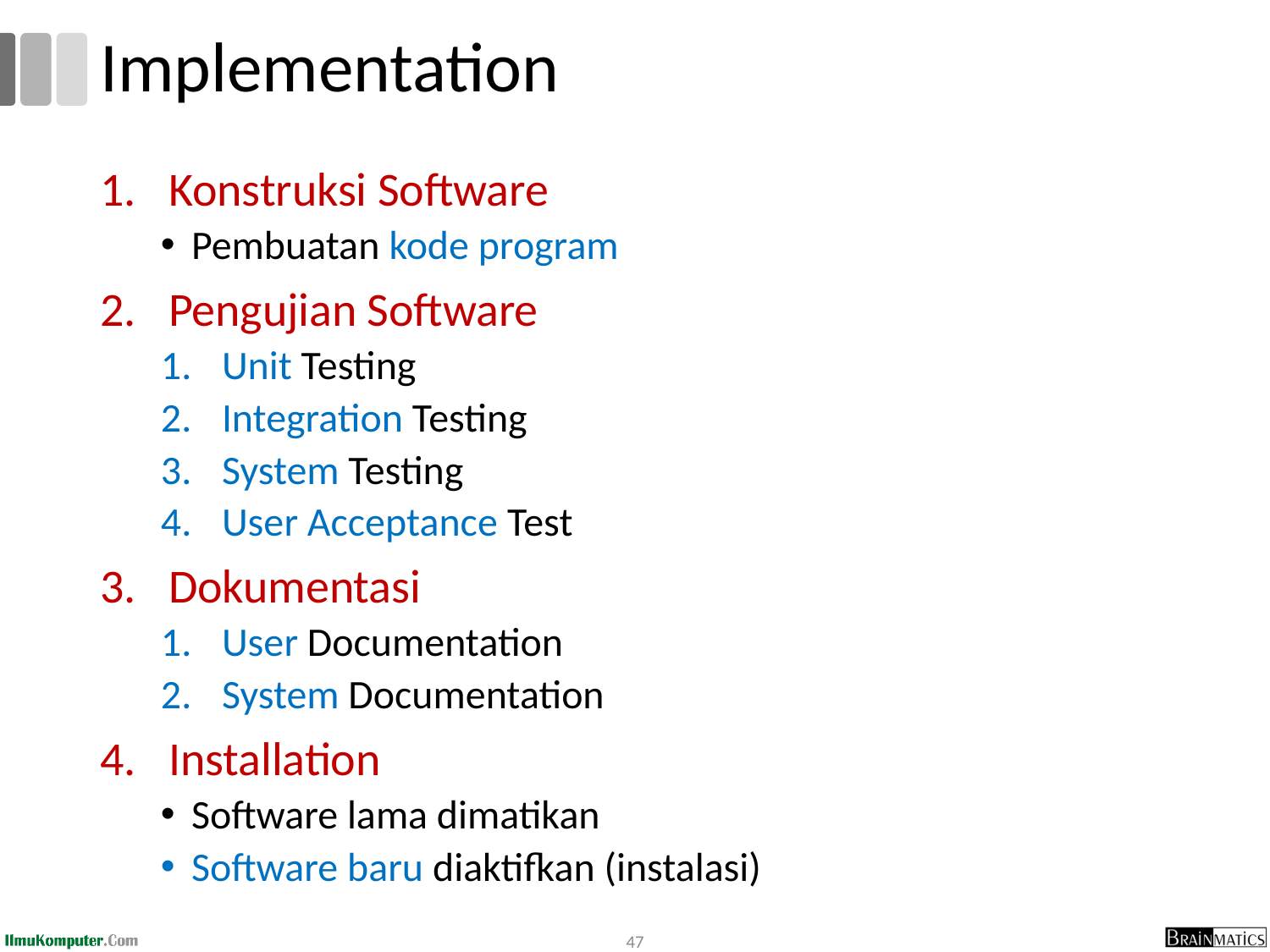

# Implementation
Konstruksi Software
Pembuatan kode program
Pengujian Software
Unit Testing
Integration Testing
System Testing
User Acceptance Test
Dokumentasi
User Documentation
System Documentation
Installation
Software lama dimatikan
Software baru diaktifkan (instalasi)
47